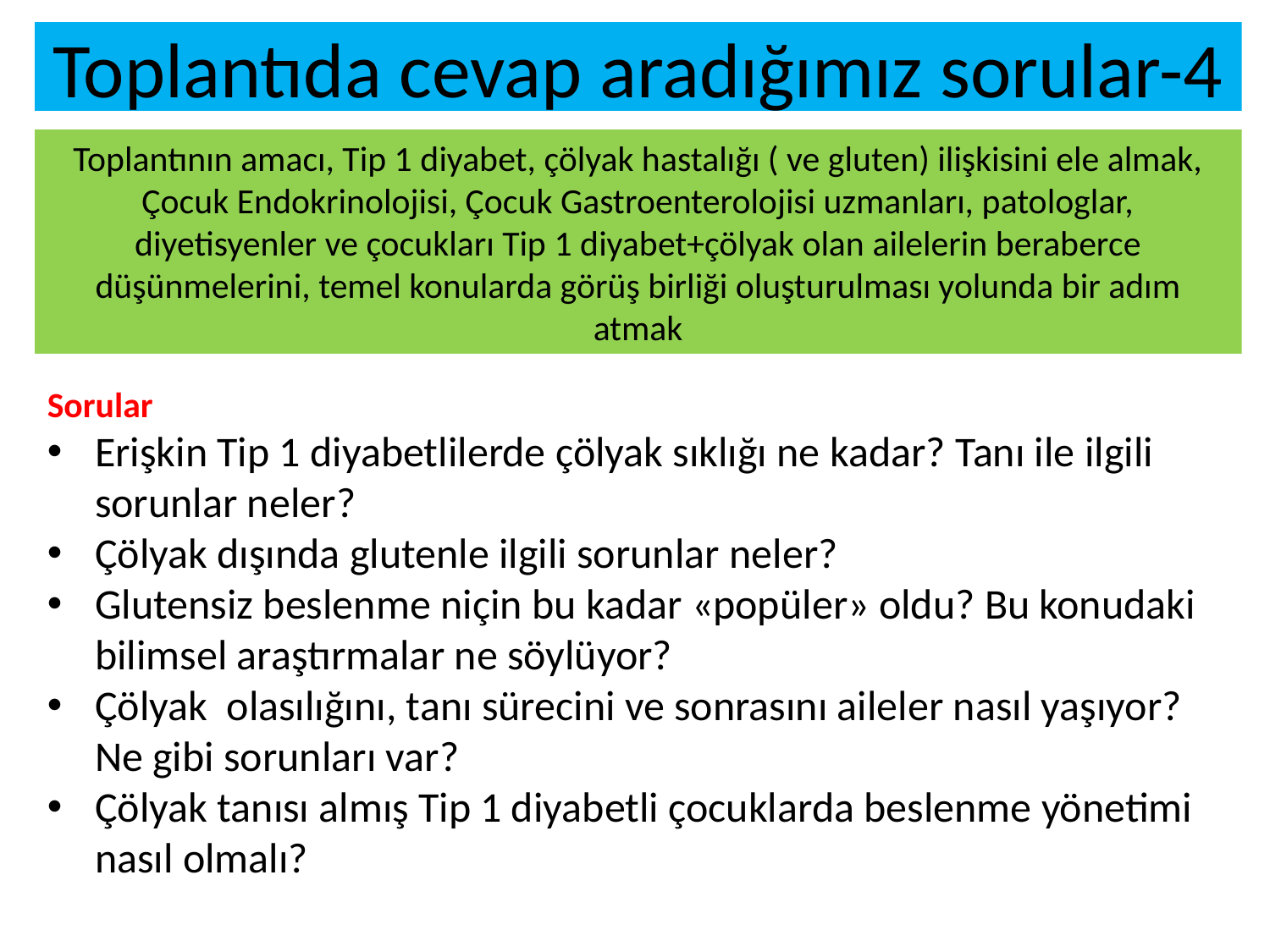

# Toplantıda cevap aradığımız sorular-4
Toplantının amacı, Tip 1 diyabet, çölyak hastalığı ( ve gluten) ilişkisini ele almak, Çocuk Endokrinolojisi, Çocuk Gastroenterolojisi uzmanları, patologlar, diyetisyenler ve çocukları Tip 1 diyabet+çölyak olan ailelerin beraberce düşünmelerini, temel konularda görüş birliği oluşturulması yolunda bir adım atmak
Sorular
Erişkin Tip 1 diyabetlilerde çölyak sıklığı ne kadar? Tanı ile ilgili sorunlar neler?
Çölyak dışında glutenle ilgili sorunlar neler?
Glutensiz beslenme niçin bu kadar «popüler» oldu? Bu konudaki bilimsel araştırmalar ne söylüyor?
Çölyak  olasılığını, tanı sürecini ve sonrasını aileler nasıl yaşıyor? Ne gibi sorunları var?
Çölyak tanısı almış Tip 1 diyabetli çocuklarda beslenme yönetimi nasıl olmalı?